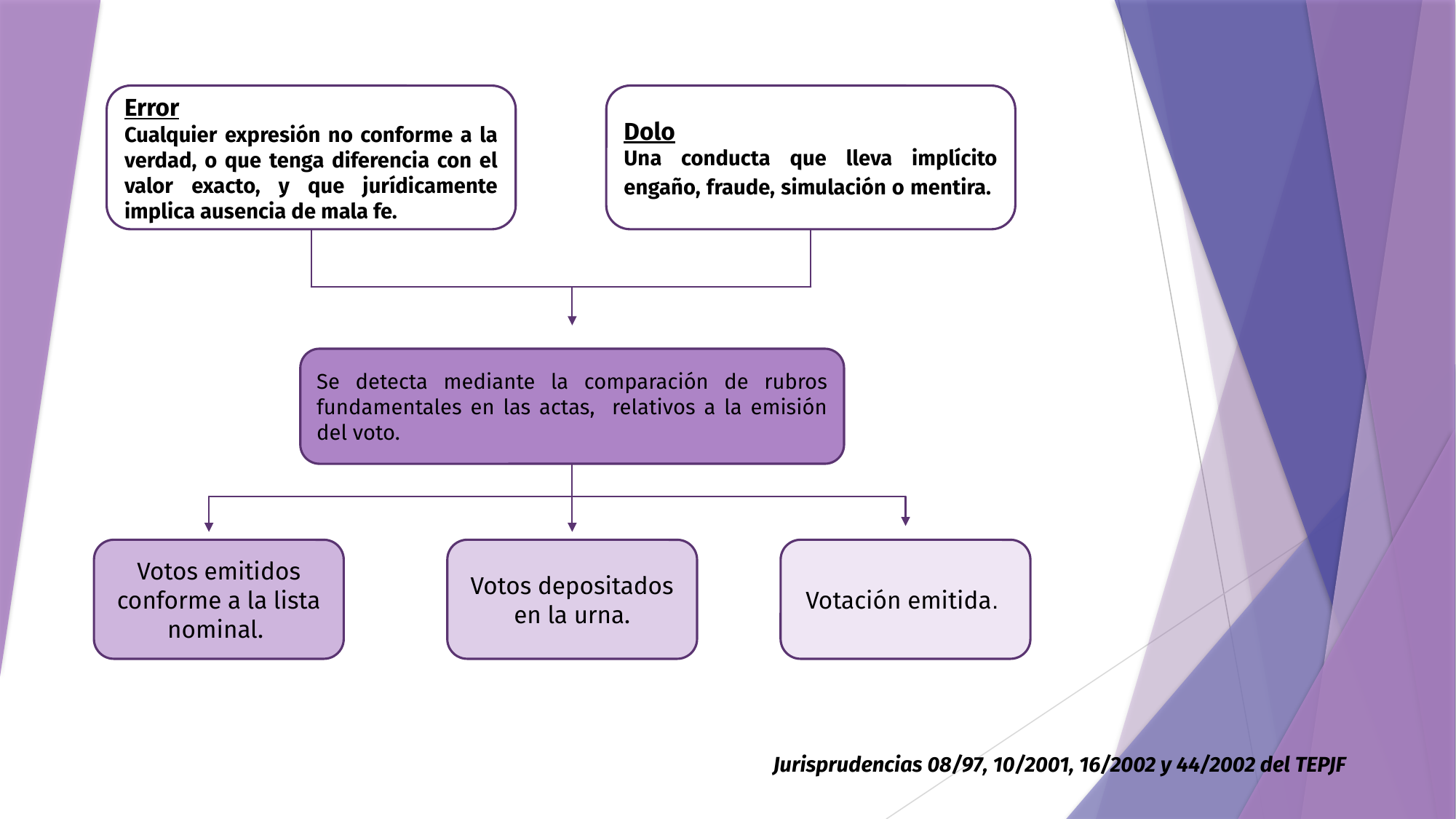

Error
Cualquier expresión no conforme a la verdad, o que tenga diferencia con el valor exacto, y que jurídicamente implica ausencia de mala fe.
Dolo
Una conducta que lleva implícito engaño, fraude, simulación o mentira.
Se detecta mediante la comparación de rubros fundamentales en las actas,  relativos a la emisión del voto.
Votos emitidos conforme a la lista nominal.
Votos depositados en la urna.
Votación emitida.
Jurisprudencias 08/97, 10/2001, 16/2002 y 44/2002 del TEPJF